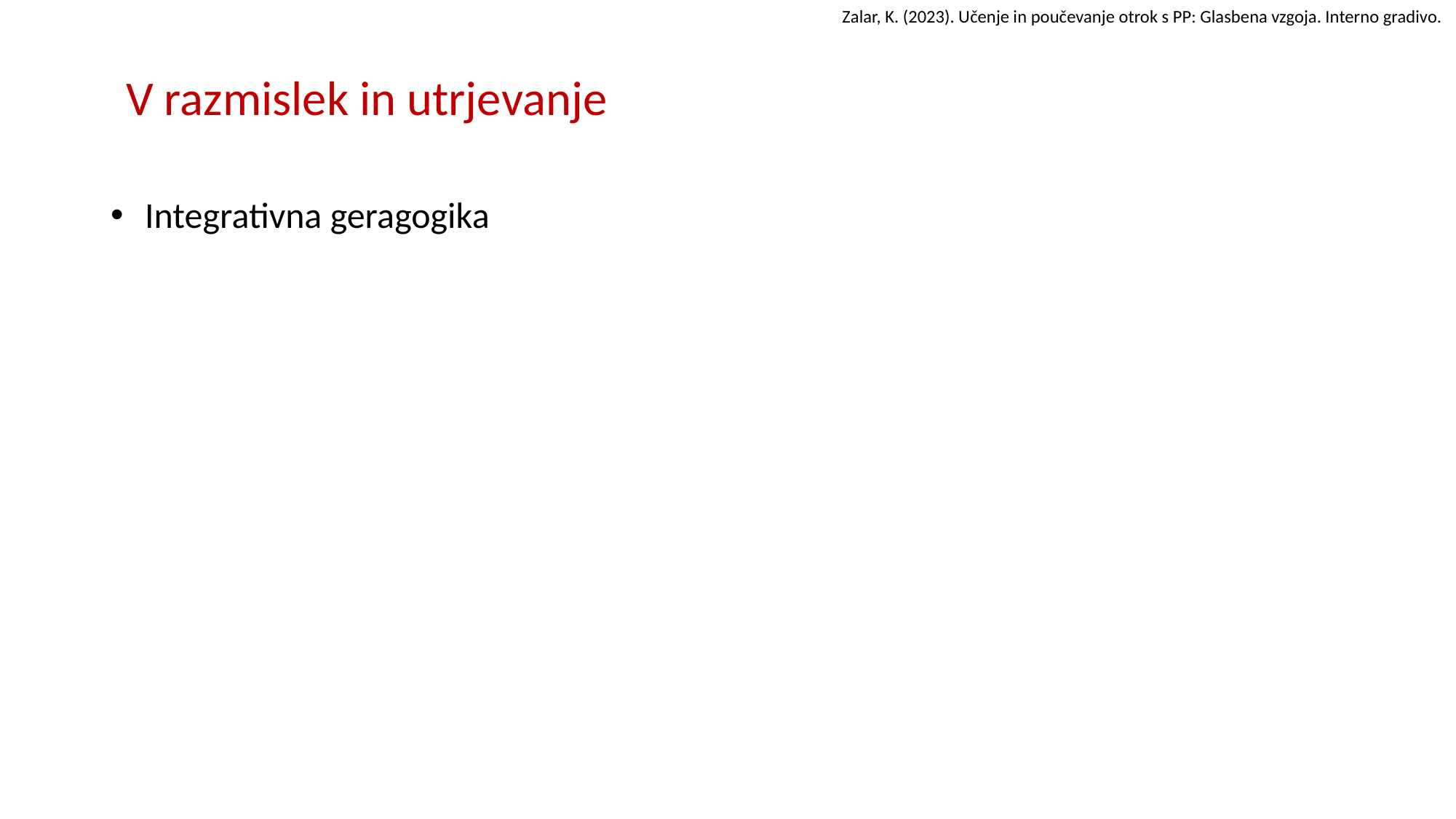

Zalar, K. (2023). Učenje in poučevanje otrok s PP: Glasbena vzgoja. Interno gradivo.
# V razmislek in utrjevanje
Integrativna geragogika